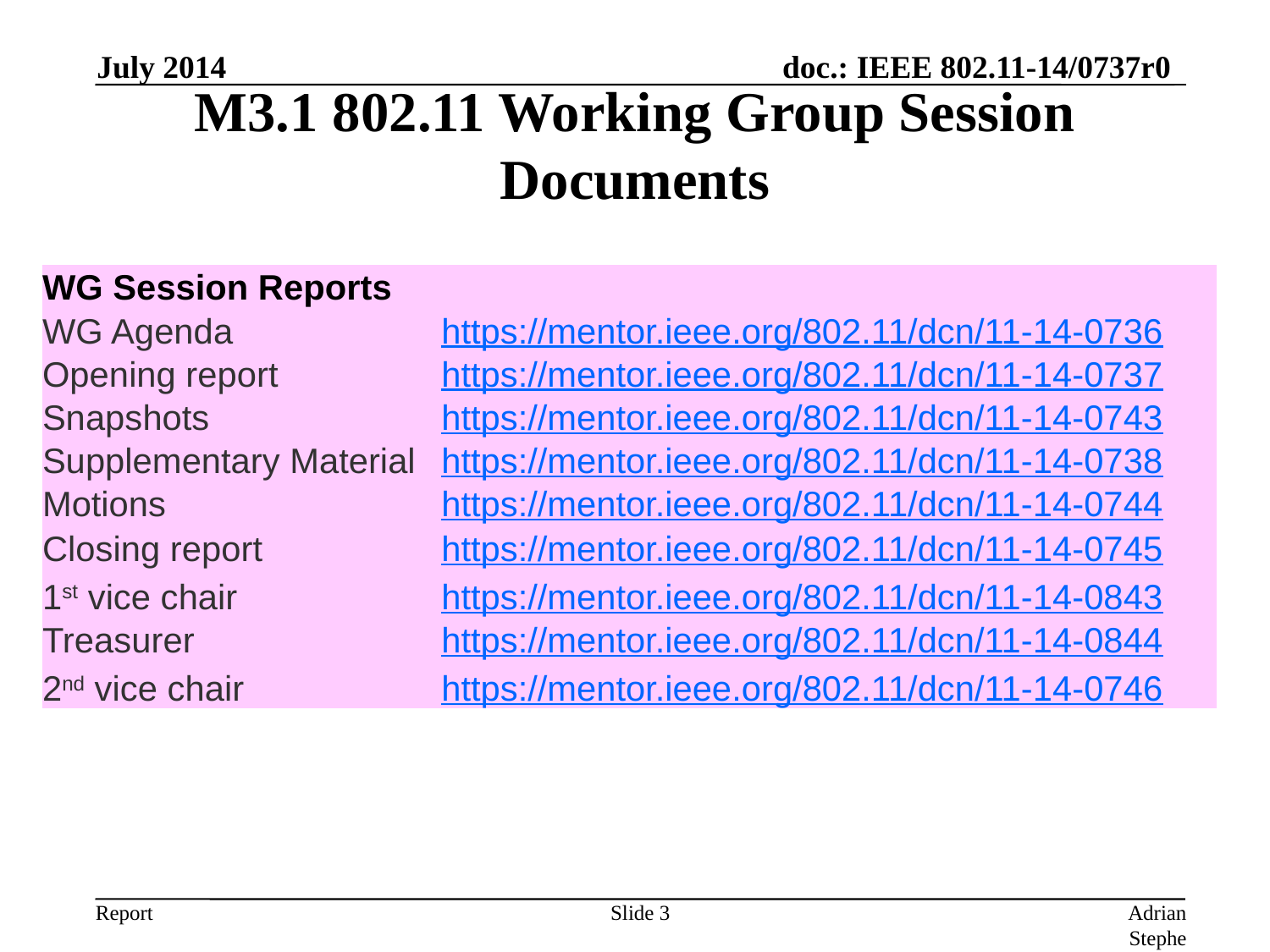

July 2014
# M3.1 802.11 Working Group Session Documents
| WG Session Reports |  |
| --- | --- |
| WG Agenda | https://mentor.ieee.org/802.11/dcn/11-14-0736 |
| Opening report | https://mentor.ieee.org/802.11/dcn/11-14-0737 |
| Snapshots | https://mentor.ieee.org/802.11/dcn/11-14-0743 |
| Supplementary Material | https://mentor.ieee.org/802.11/dcn/11-14-0738 |
| Motions | https://mentor.ieee.org/802.11/dcn/11-14-0744 |
| Closing report | https://mentor.ieee.org/802.11/dcn/11-14-0745 |
| 1st vice chair | https://mentor.ieee.org/802.11/dcn/11-14-0843 |
| Treasurer | https://mentor.ieee.org/802.11/dcn/11-14-0844 |
| 2nd vice chair | https://mentor.ieee.org/802.11/dcn/11-14-0746 |
Slide 3
Adrian Stephens, Intel Corporation